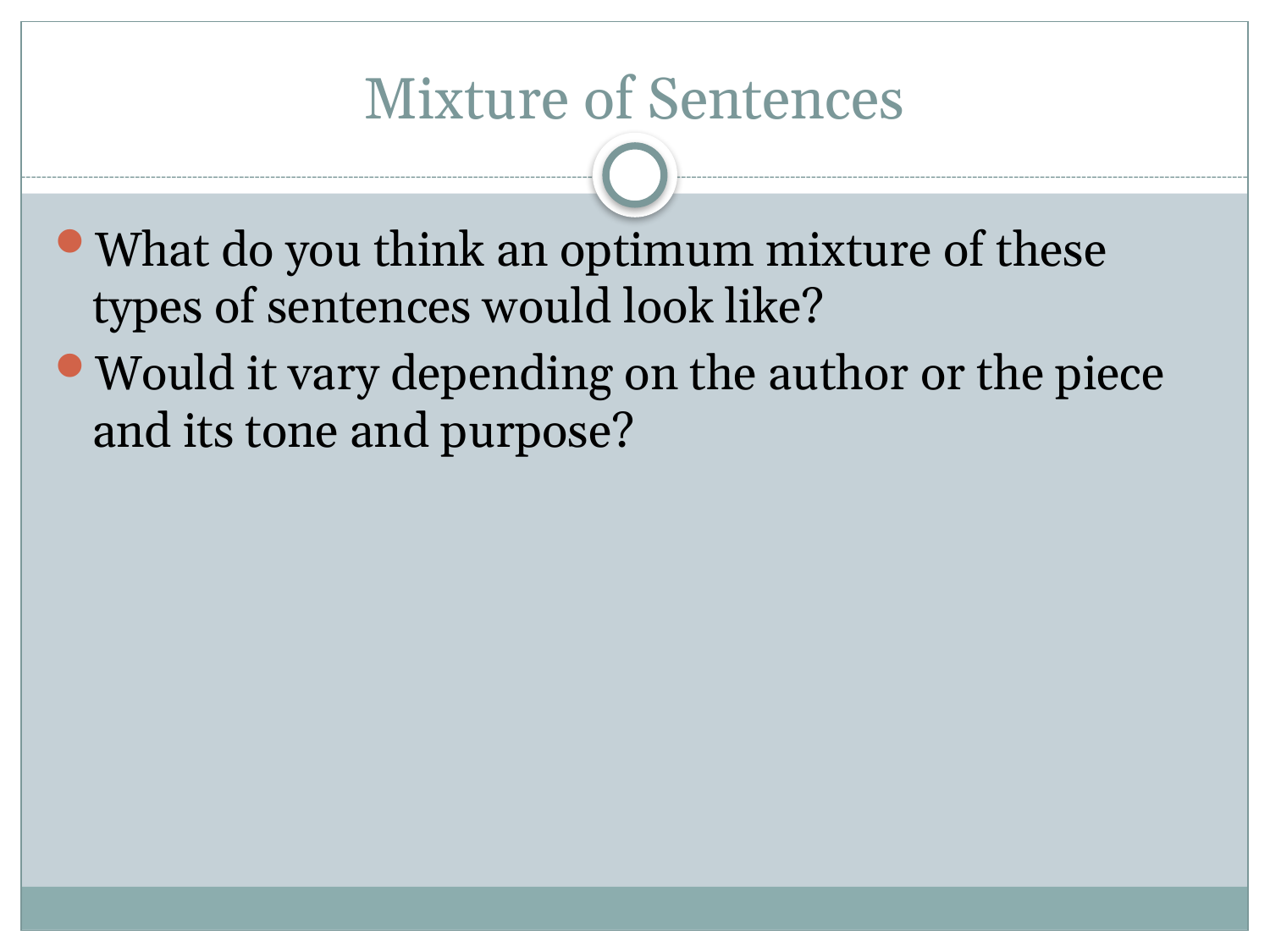

# Mixture of Sentences
What do you think an optimum mixture of these types of sentences would look like?
Would it vary depending on the author or the piece and its tone and purpose?